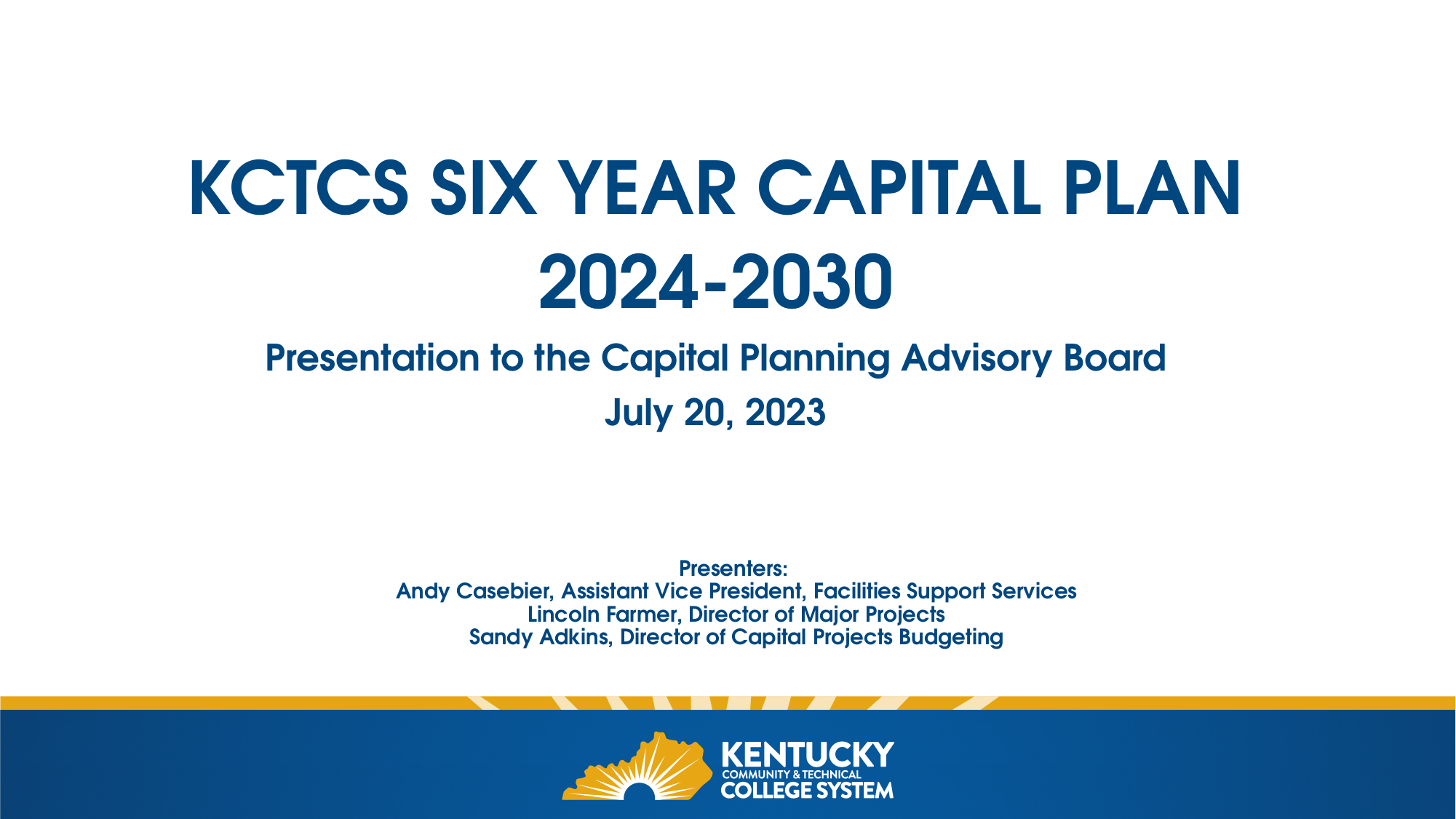

KCTCS SIX YEAR CAPITAL PLAN
2024-2030
Presentation to the Capital Planning Advisory Board
July 20, 2023

Presenters:
Andy Casebier, Assistant Vice President, Facilities Support Services
Lincoln Farmer, Director of Major Projects
Sandy Adkins, Director of Capital Projects Budgeting